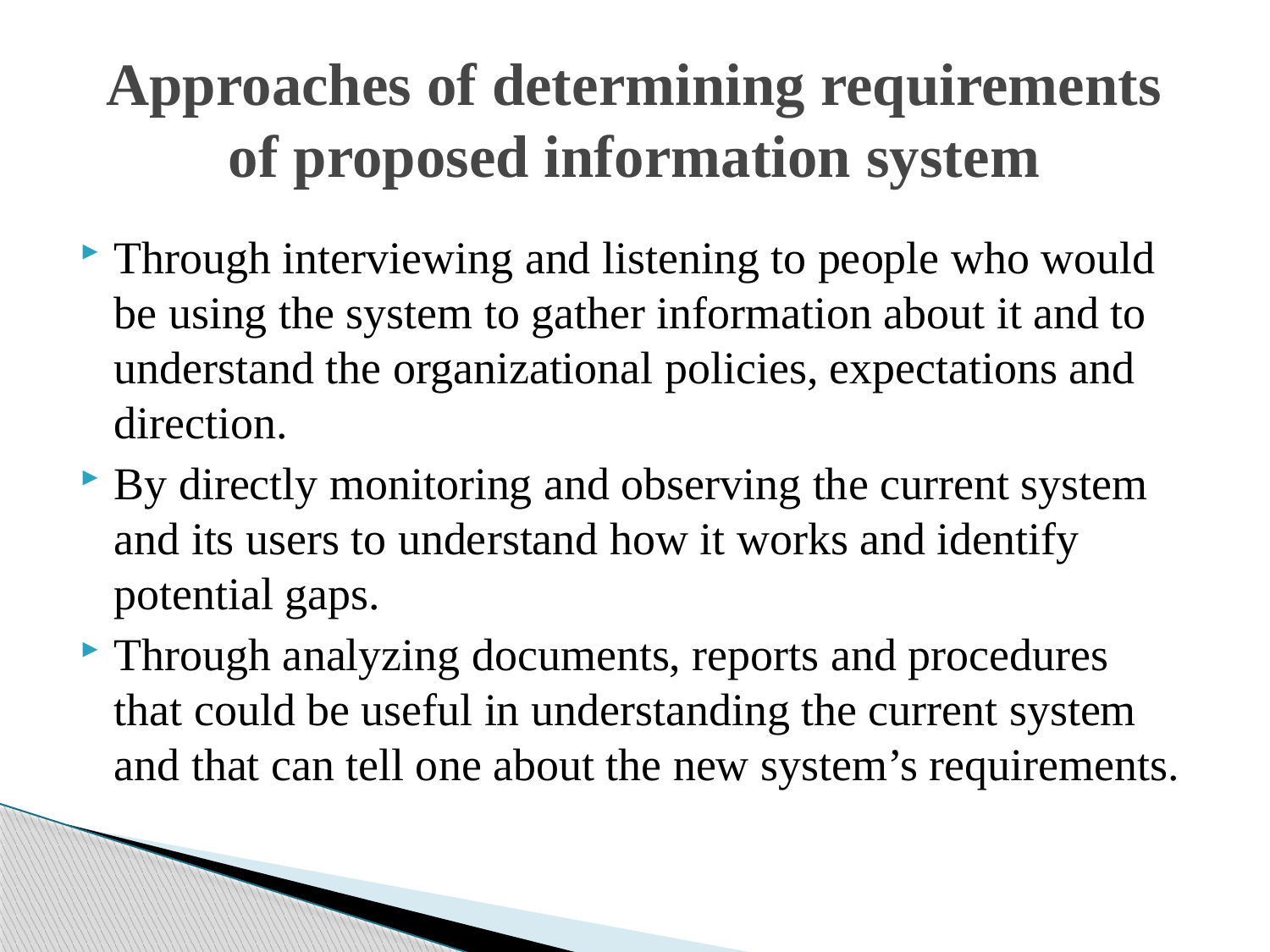

# Approaches of determining requirements of proposed information system
Through interviewing and listening to people who would be using the system to gather information about it and to understand the organizational policies, expectations and direction.
By directly monitoring and observing the current system and its users to understand how it works and identify potential gaps.
Through analyzing documents, reports and procedures that could be useful in understanding the current system and that can tell one about the new system’s requirements.